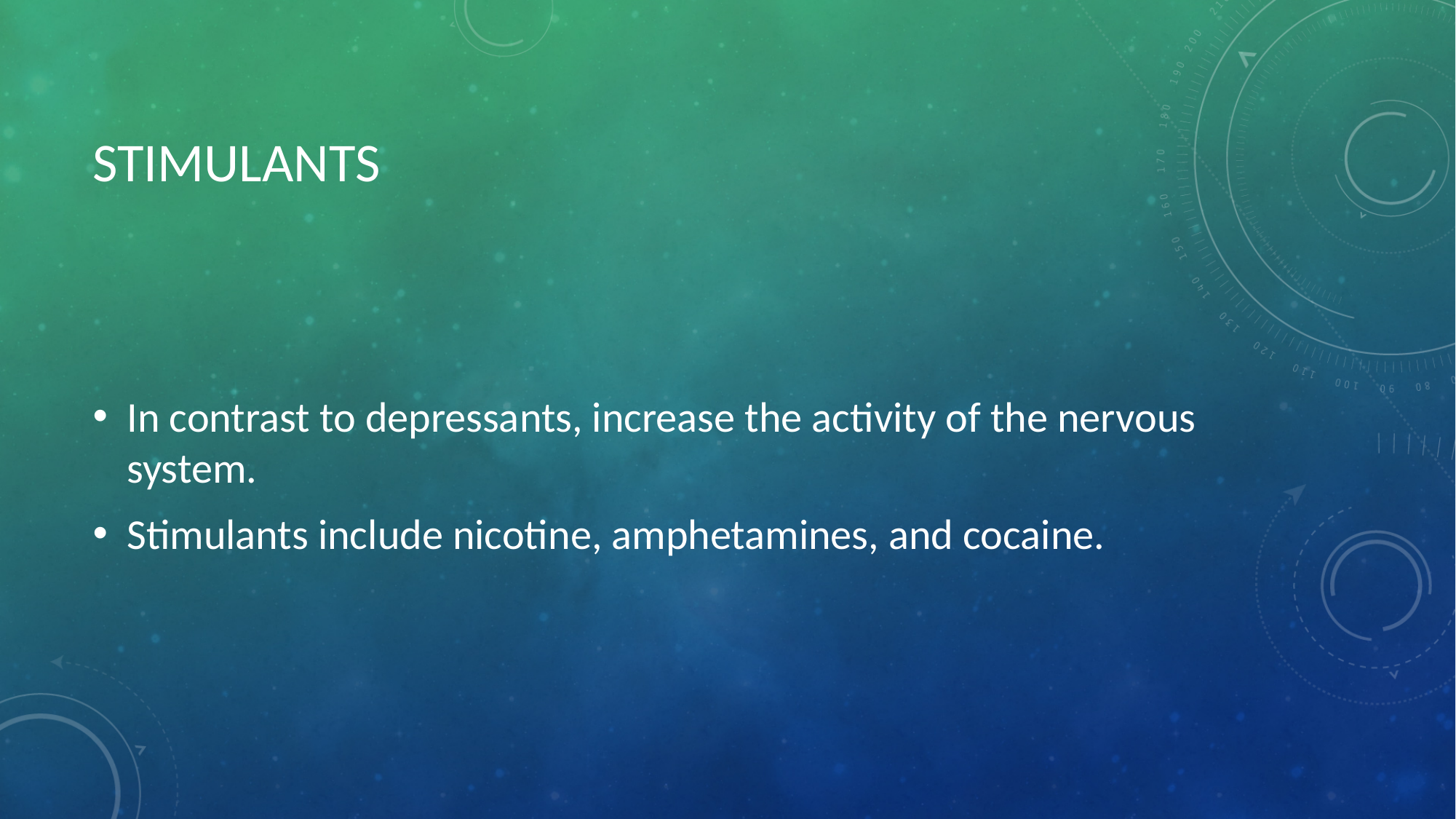

# Stimulants
In contrast to depressants, increase the activity of the nervous system.
Stimulants include nicotine, amphetamines, and cocaine.